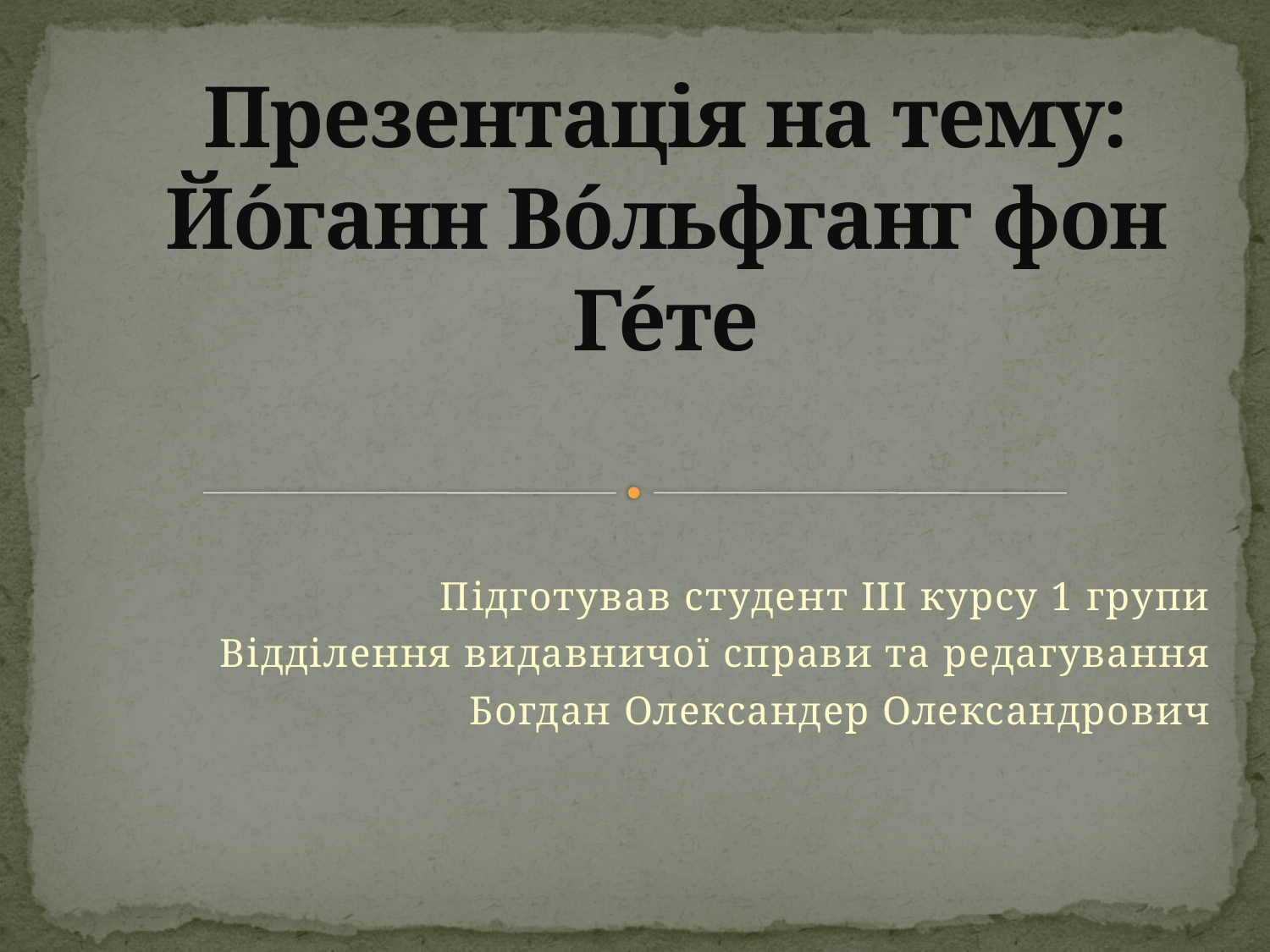

# Презентація на тему: Йо́ганн Во́льфганг фон Ге́те
Підготував студент ІІІ курсу 1 групи
Відділення видавничої справи та редагування
Богдан Олександер Олександрович